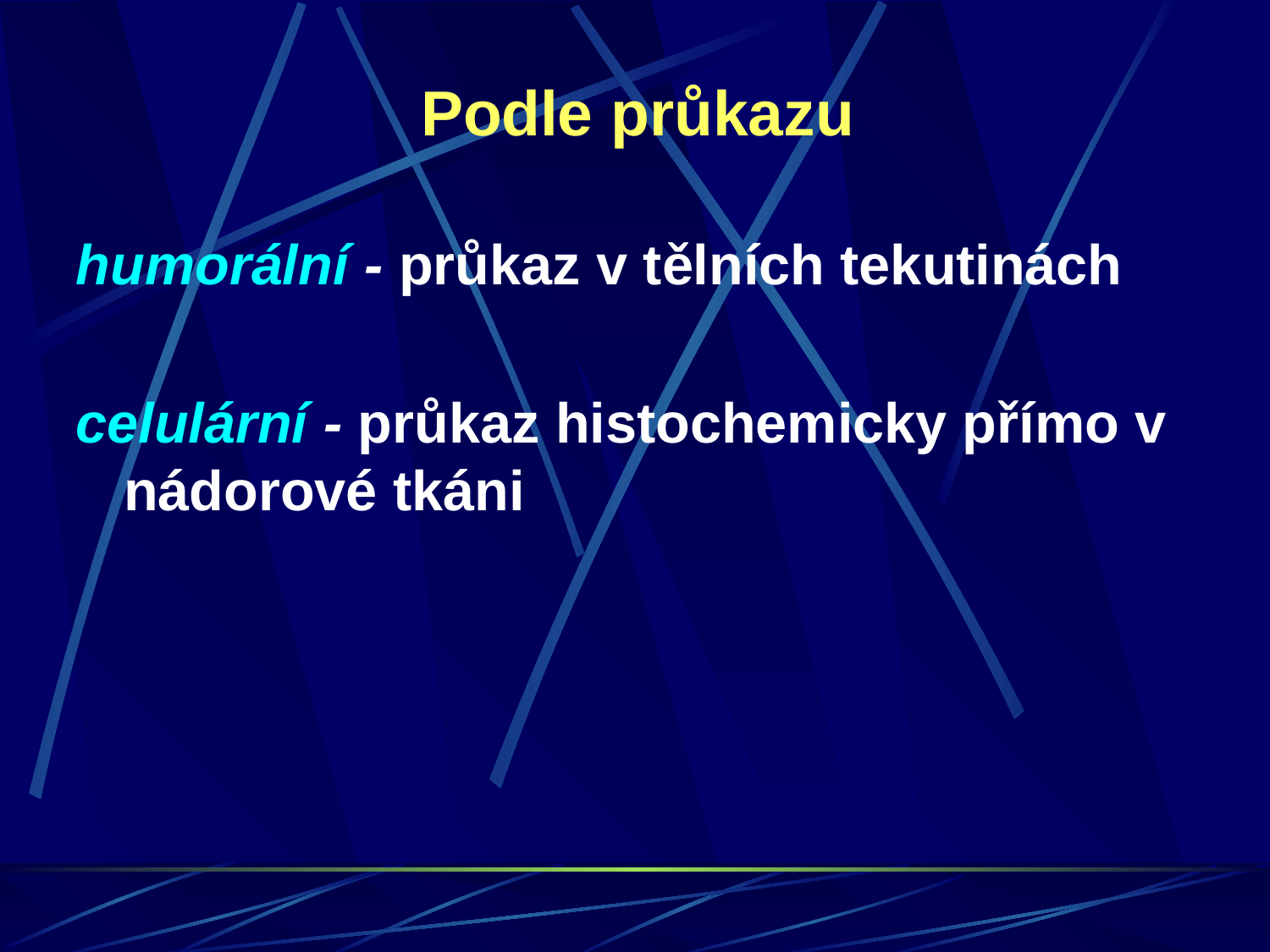

Podle průkazu
humorální - průkaz v tělních tekutinách

celulární - průkaz histochemicky přímo v nádorové tkáni